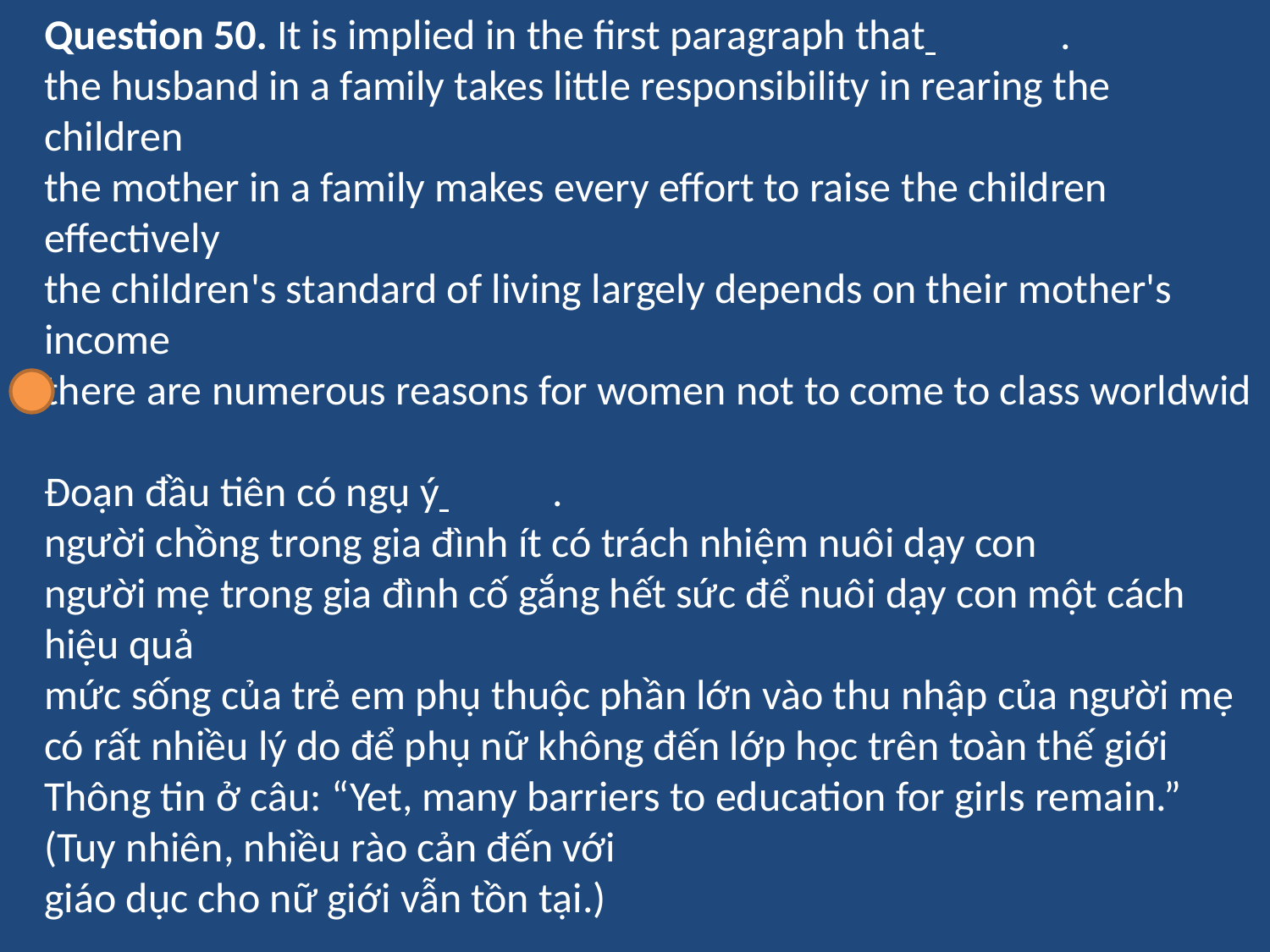

Question 50. It is implied in the first paragraph that 	.
the husband in a family takes little responsibility in rearing the children
the mother in a family makes every effort to raise the children effectively
the children's standard of living largely depends on their mother's income
there are numerous reasons for women not to come to class worldwid

Đoạn đầu tiên có ngụ ý 	.
người chồng trong gia đình ít có trách nhiệm nuôi dạy con
người mẹ trong gia đình cố gắng hết sức để nuôi dạy con một cách hiệu quả
mức sống của trẻ em phụ thuộc phần lớn vào thu nhập của người mẹ
có rất nhiều lý do để phụ nữ không đến lớp học trên toàn thế giới
Thông tin ở câu: “Yet, many barriers to education for girls remain.” (Tuy nhiên, nhiều rào cản đến với
giáo dục cho nữ giới vẫn tồn tại.)